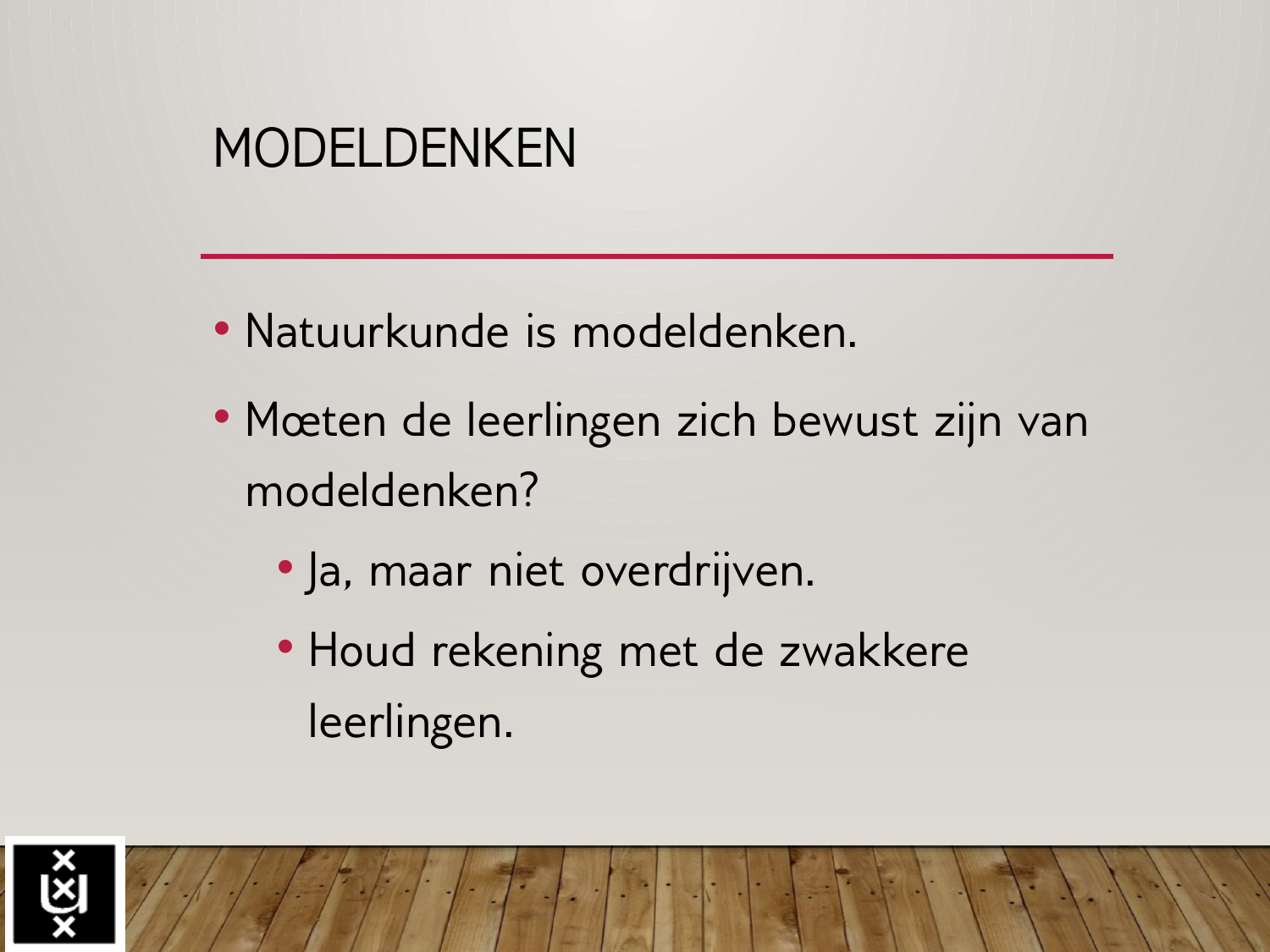

# Modeldenken
Natuurkunde is modeldenken.
Moeten de leerlingen zich bewust zijn van modeldenken?
Ja, maar niet overdrijven.
Houd rekening met de zwakkere leerlingen.